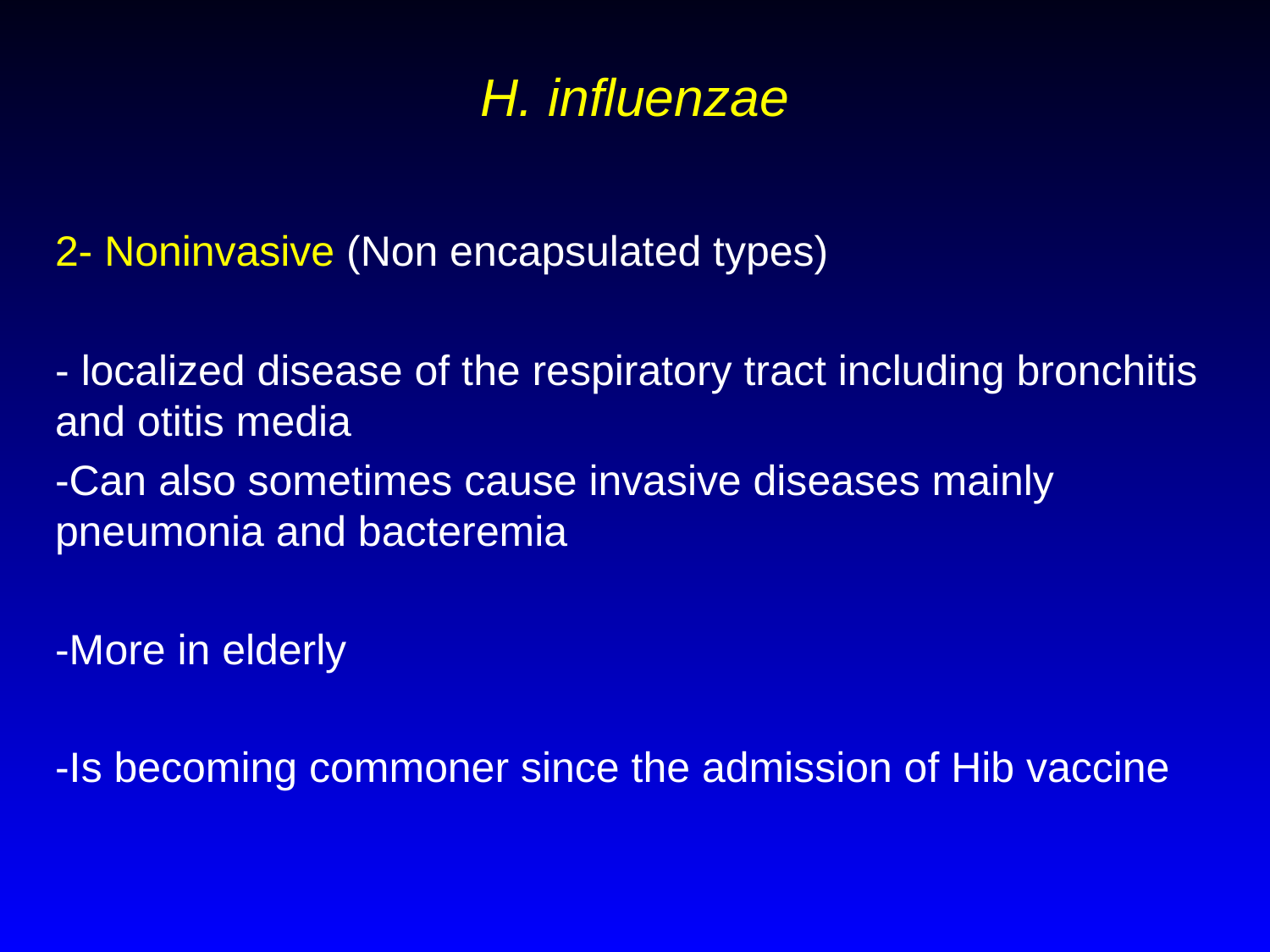

# H. influenzae

2- Noninvasive (Non encapsulated types)

- localized disease of the respiratory tract including bronchitis and otitis media
-Can also sometimes cause invasive diseases mainly pneumonia and bacteremia

-More in elderly

-Is becoming commoner since the admission of Hib vaccine